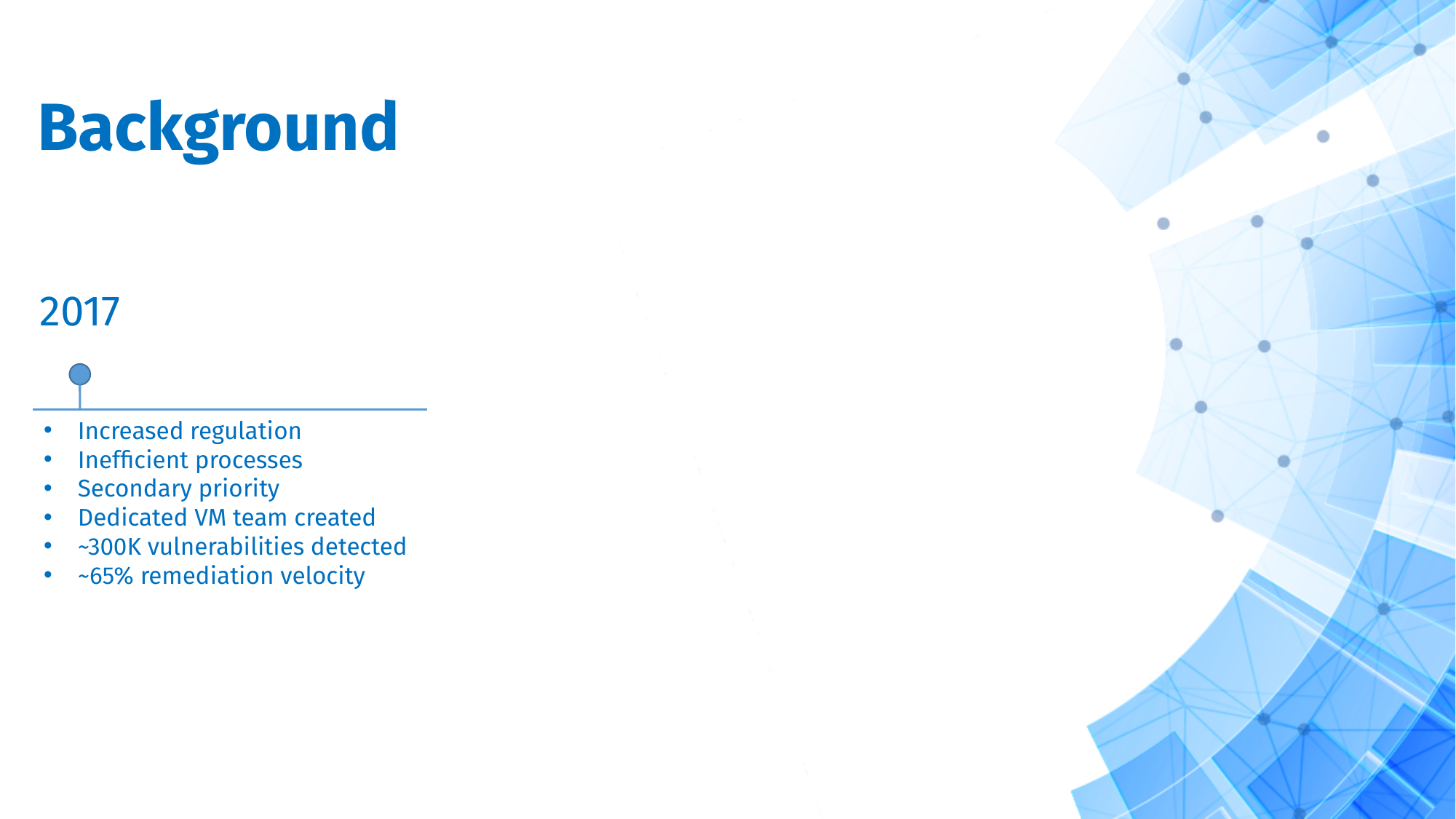

# Background
2017

Increased regulation
Inefficient processes
Secondary priority
Dedicated VM team created
~300K vulnerabilities detected
~65% remediation velocity